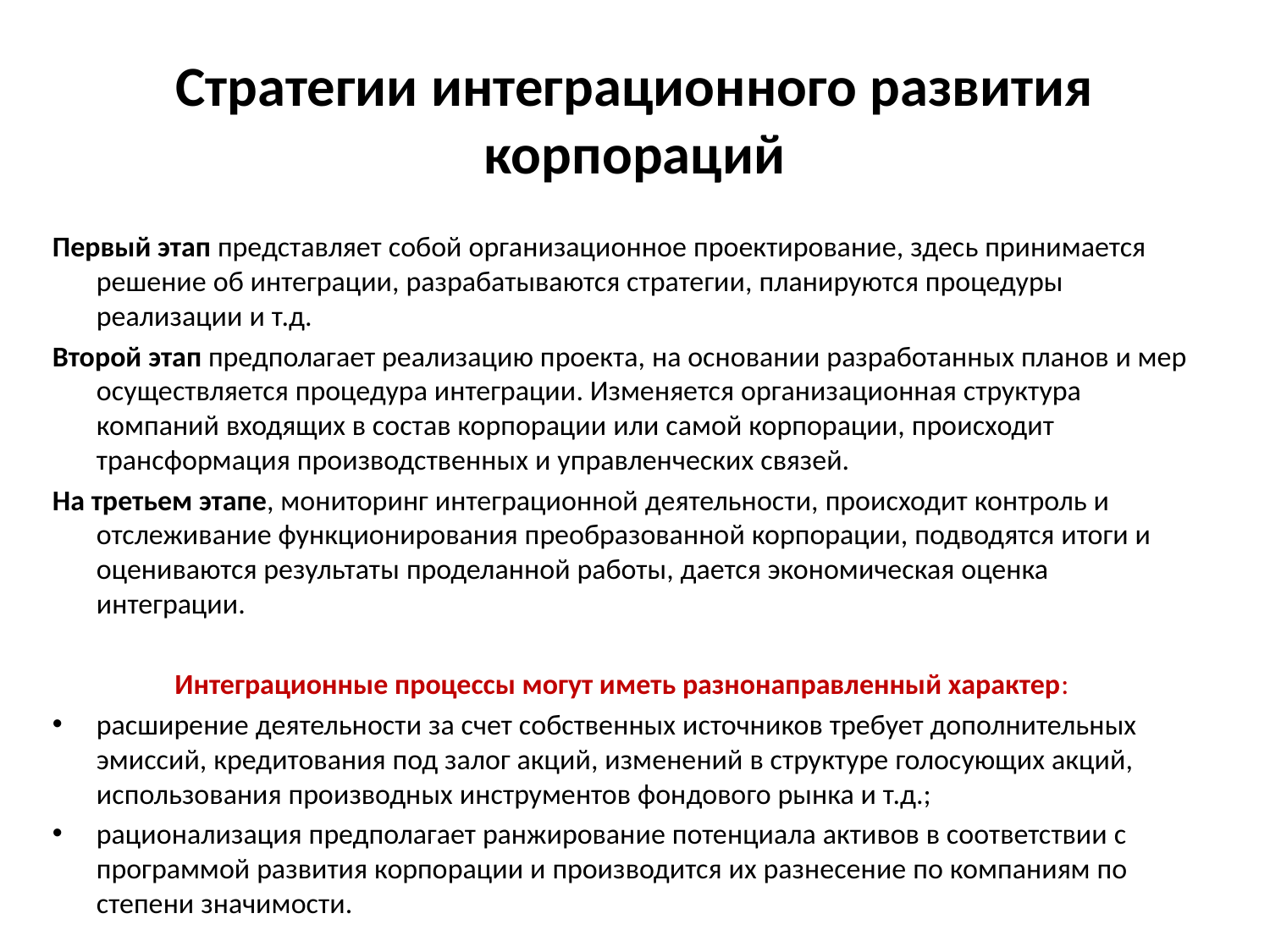

# Стратегии интеграционного развития корпораций
Первый этап представляет собой организационное проектирование, здесь принимается решение об интеграции, разрабатываются стратегии, планируются процедуры реализации и т.д.
Второй этап предполагает реализацию проекта, на основании разработанных планов и мер осуществляется процедура интеграции. Изменяется организационная структура компаний входящих в состав корпорации или самой корпорации, происходит трансформация производственных и управленческих связей.
На третьем этапе, мониторинг интеграционной деятельности, происходит контроль и отслеживание функционирования преобразованной корпорации, подводятся итоги и оцениваются результаты проделанной работы, дается экономическая оценка интеграции.

Интеграционные процессы могут иметь разнонаправленный характер:
расширение деятельности за счет собственных источников требует дополнительных эмиссий, кредитования под залог акций, изменений в структуре голосующих акций, использования производных инструментов фондового рынка и т.д.;
рационализация предполагает ранжирование потенциала активов в соответствии с программой развития корпорации и производится их разнесение по компаниям по степени значимости.